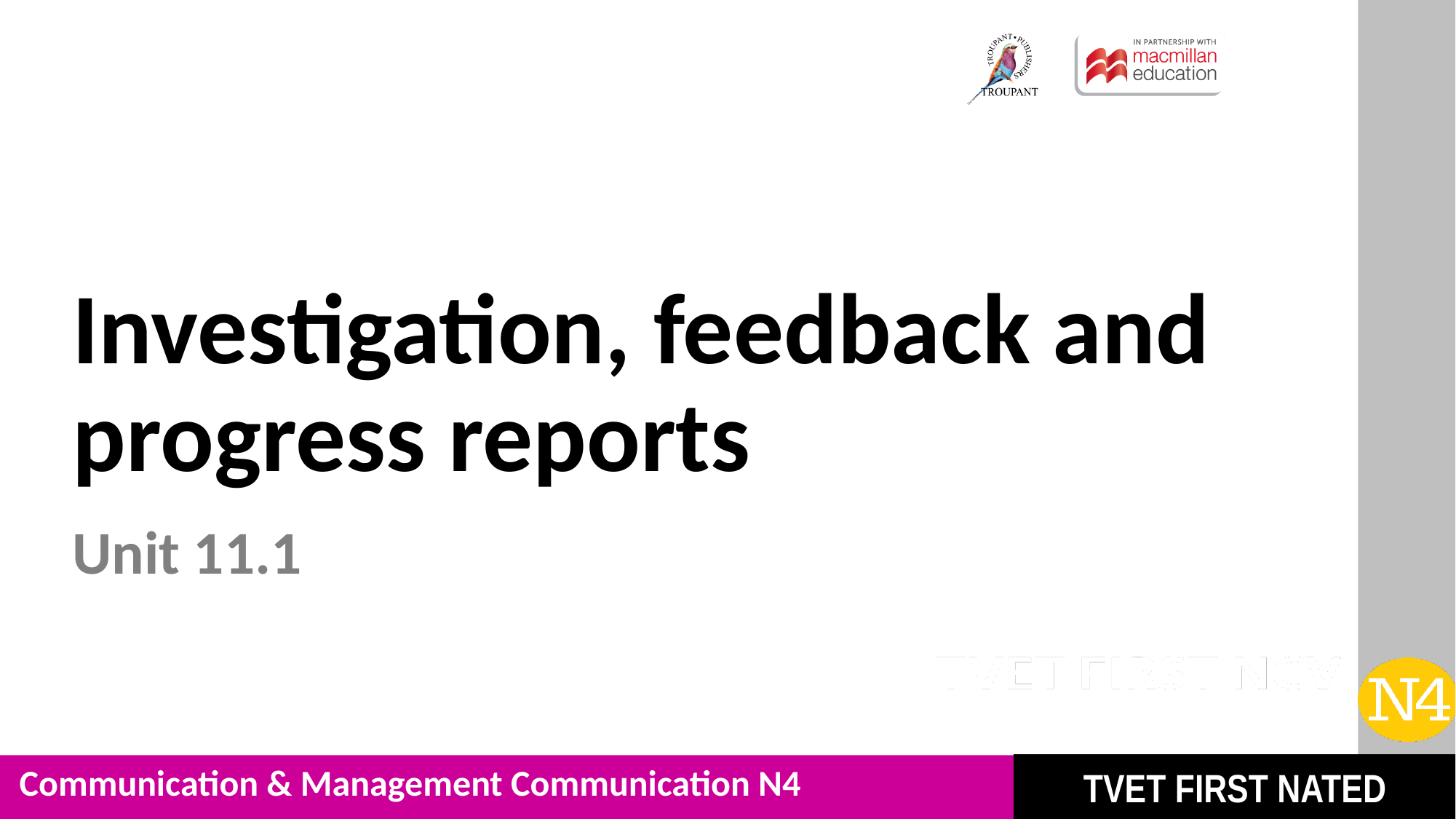

# Investigation, feedback and progress reports
Unit 11.1